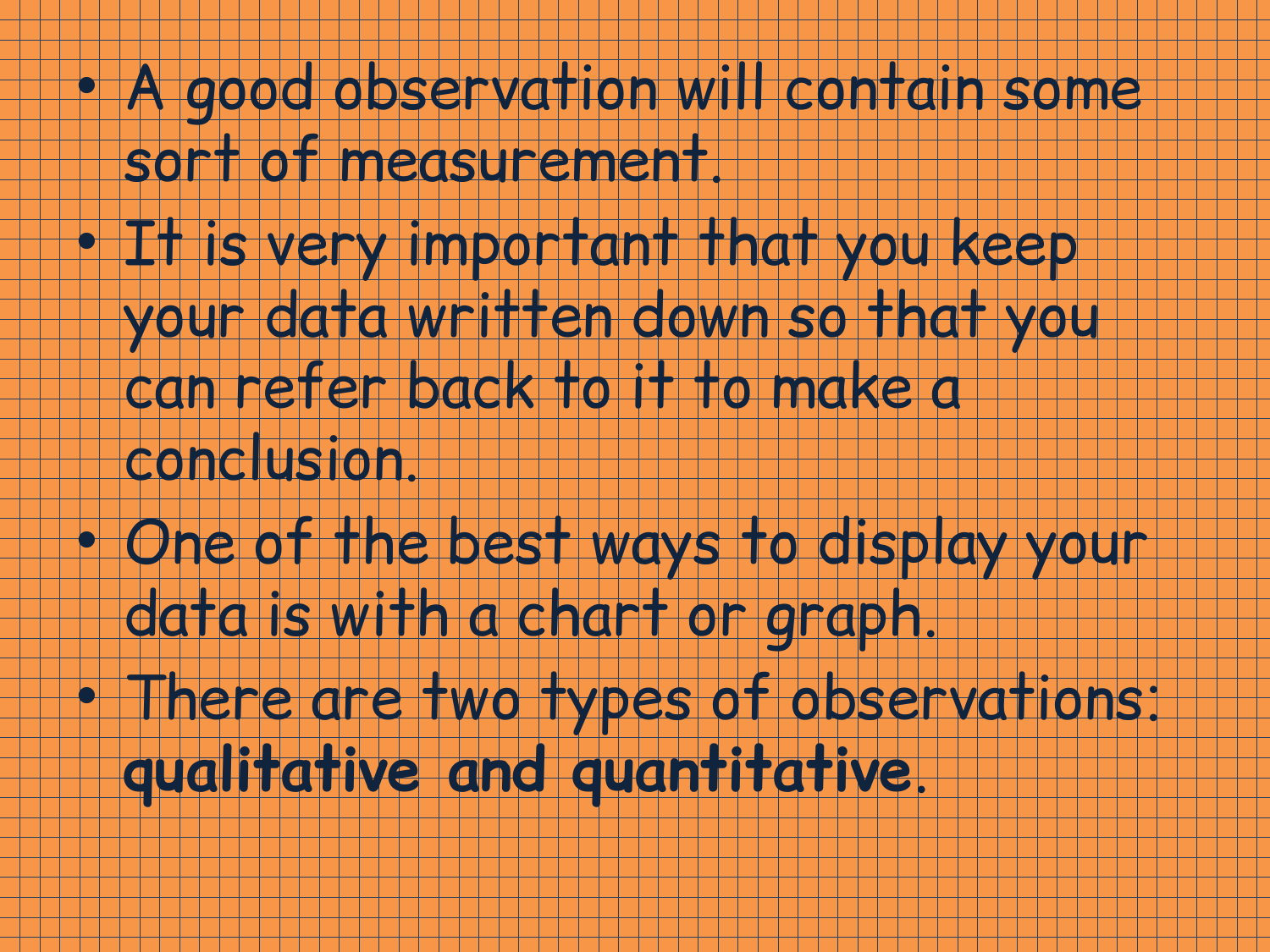

A good observation will contain some sort of measurement.
It is very important that you keep your data written down so that you can refer back to it to make a conclusion.
One of the best ways to display your data is with a chart or graph.
There are two types of observations: qualitative and quantitative.